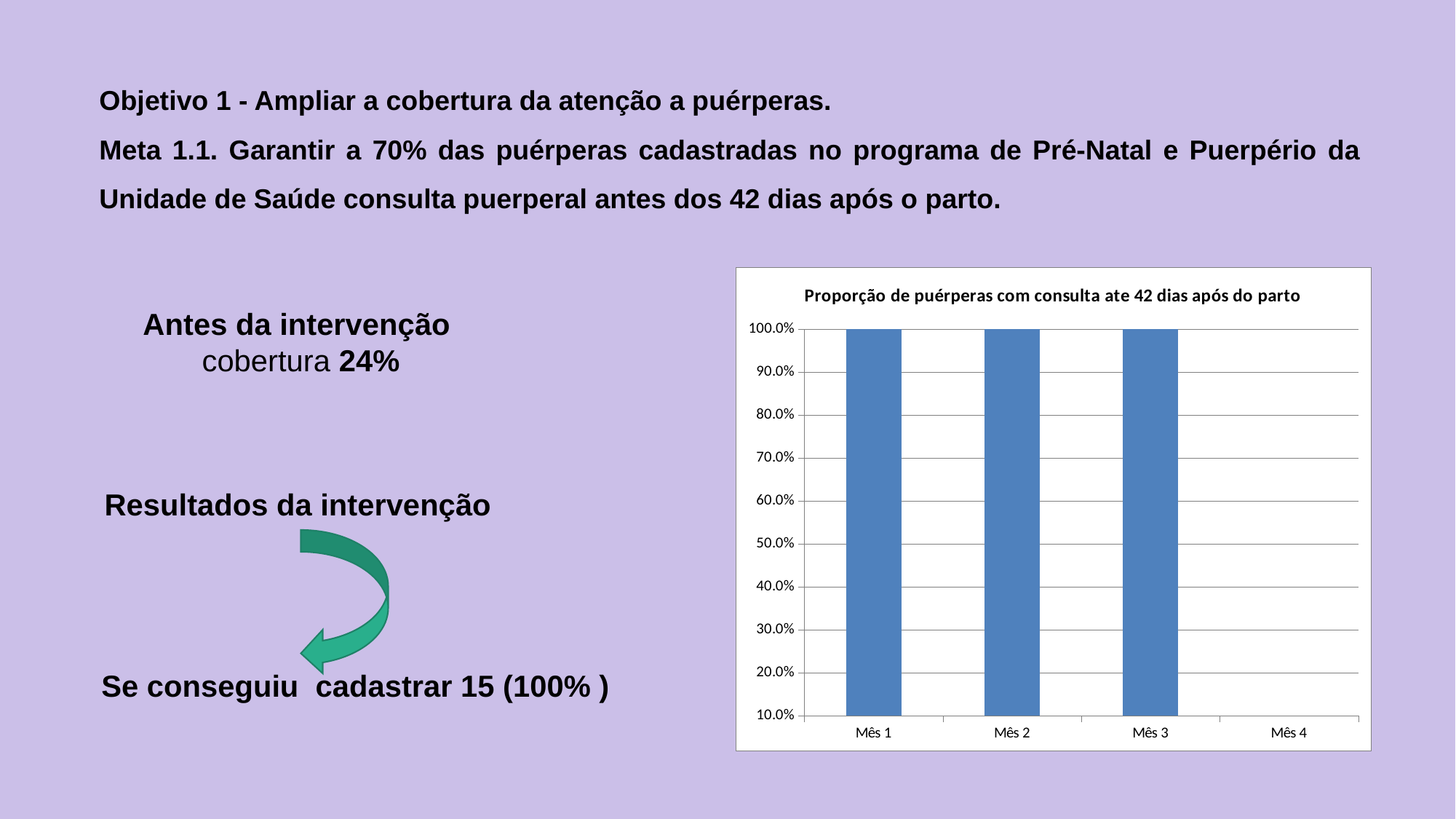

Objetivo 1 - Ampliar a cobertura da atenção a puérperas.
Meta 1.1. Garantir a 70% das puérperas cadastradas no programa de Pré-Natal e Puerpério da Unidade de Saúde consulta puerperal antes dos 42 dias após o parto.

### Chart: Proporção de puérperas com consulta ate 42 dias após do parto

| Category | Proporção de gestantes que receberam orientação sobre cuidados com o recém-nascido |
|---|---|
| Mês 1 | 1.0 |
| Mês 2 | 1.0 |
| Mês 3 | 1.0 |
| Mês 4 | 0.0 |
Antes da intervenção
 cobertura 24%
Resultados da intervenção

Se conseguiu  cadastrar 15 (100% )